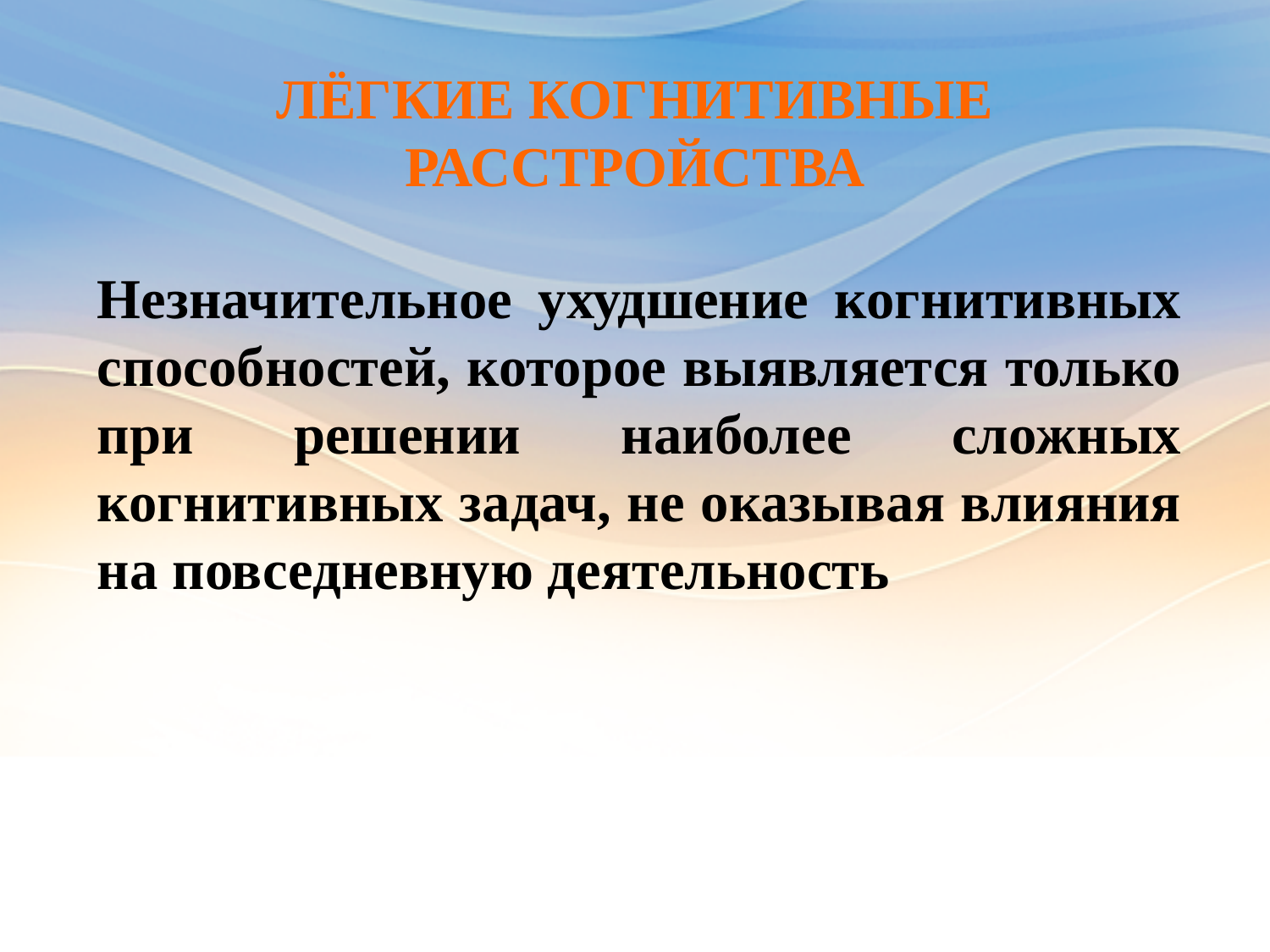

ЛЁГКИЕ КОГНИТИВНЫЕ РАССТРОЙСТВА
Незначительное ухудшение когнитивных способностей, которое выявляется только при решении наиболее сложных когнитивных задач, не оказывая влияния на повседневную деятельность